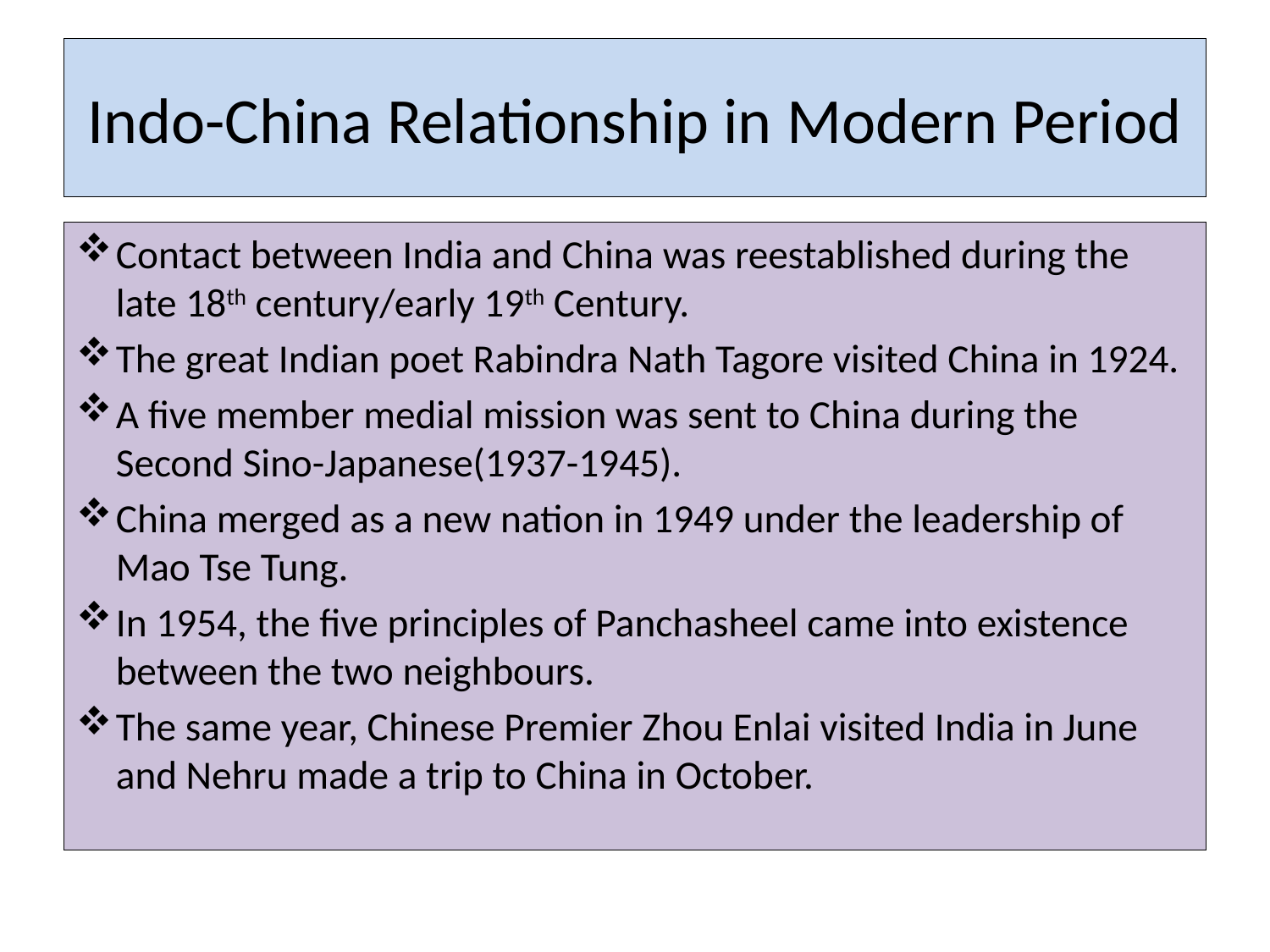

# Indo-China Relationship in Modern Period
Contact between India and China was reestablished during the late 18th century/early 19th Century.
The great Indian poet Rabindra Nath Tagore visited China in 1924.
A five member medial mission was sent to China during the Second Sino-Japanese(1937-1945).
China merged as a new nation in 1949 under the leadership of Mao Tse Tung.
In 1954, the five principles of Panchasheel came into existence between the two neighbours.
The same year, Chinese Premier Zhou Enlai visited India in June and Nehru made a trip to China in October.